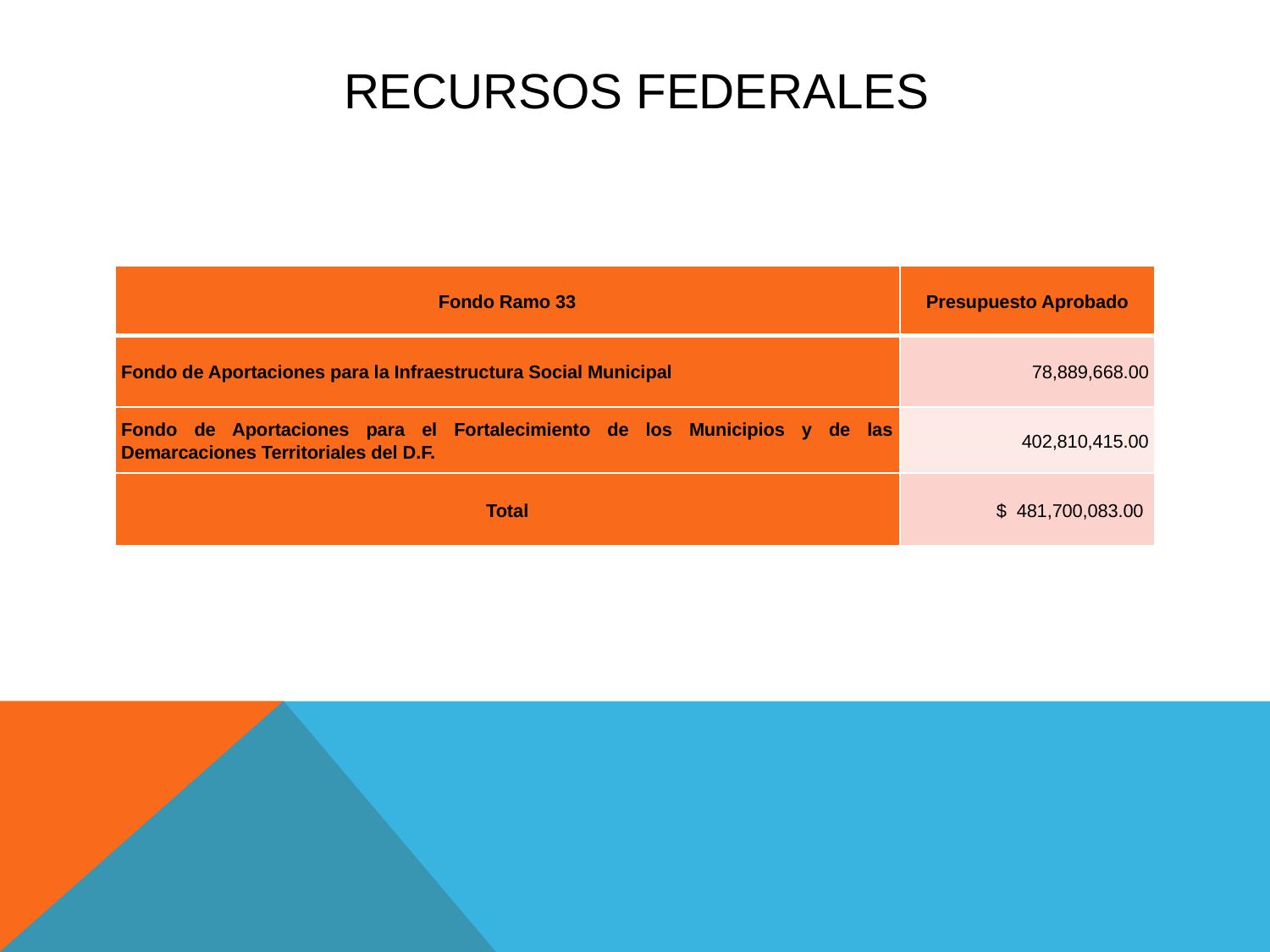

# RECURSOS FEDERALES
| Fondo Ramo 33 | Presupuesto Aprobado |
| --- | --- |
| Fondo de Aportaciones para la Infraestructura Social Municipal | 78,889,668.00 |
| Fondo de Aportaciones para el Fortalecimiento de los Municipios y de las Demarcaciones Territoriales del D.F. | 402,810,415.00 |
| Total | $ 481,700,083.00 |